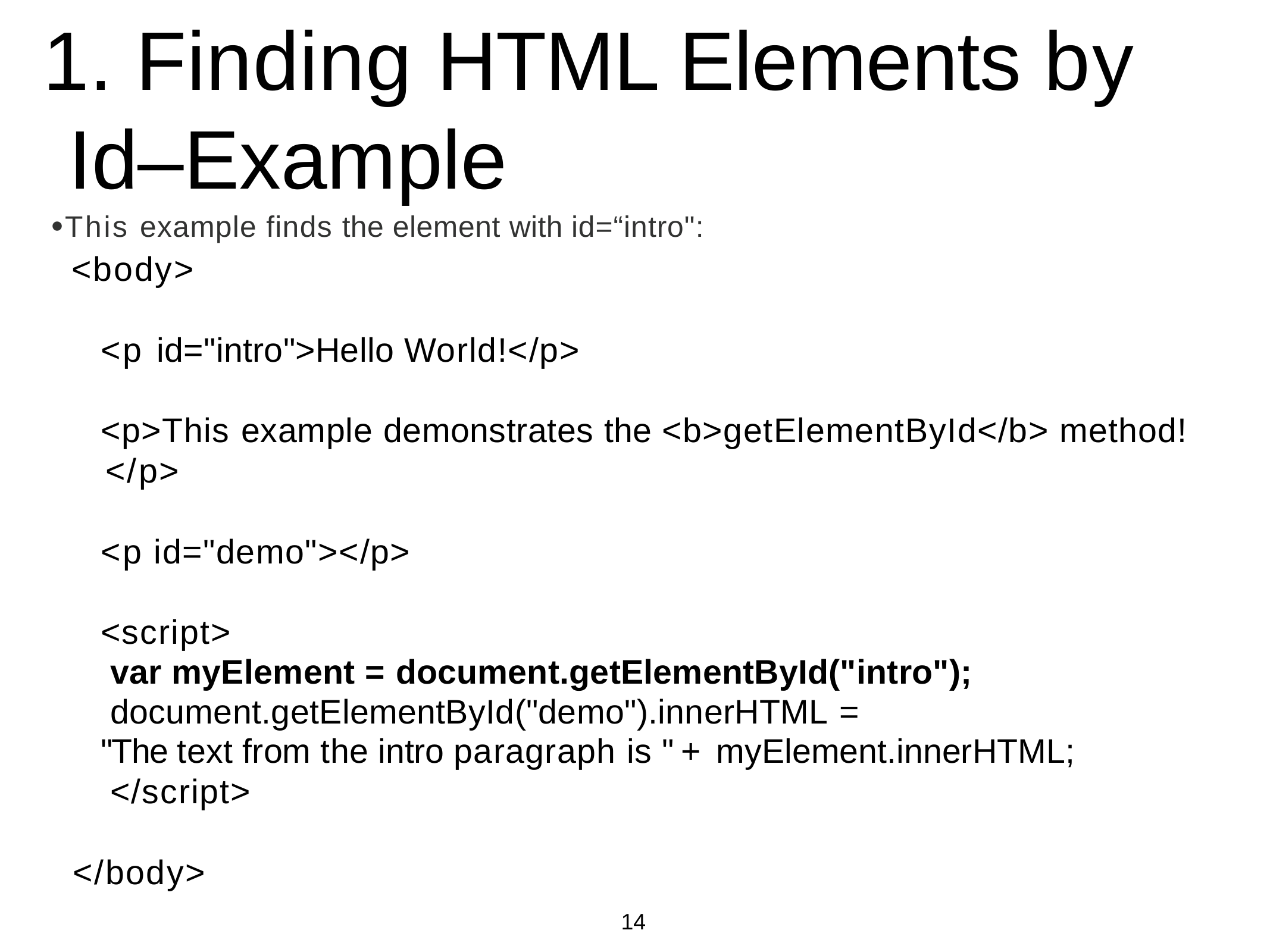

# 1. Finding HTML Elements by  Id–Example
•This example finds the element with id=“intro":
<body>

<p id="intro">Hello World!</p>

<p>This example demonstrates the <b>getElementById</b> method!
</p>

<p id="demo"></p>

<script>
var myElement = document.getElementById("intro");
document.getElementById("demo").innerHTML =
"The text from the intro paragraph is " + myElement.innerHTML;
</script>

</body>
14